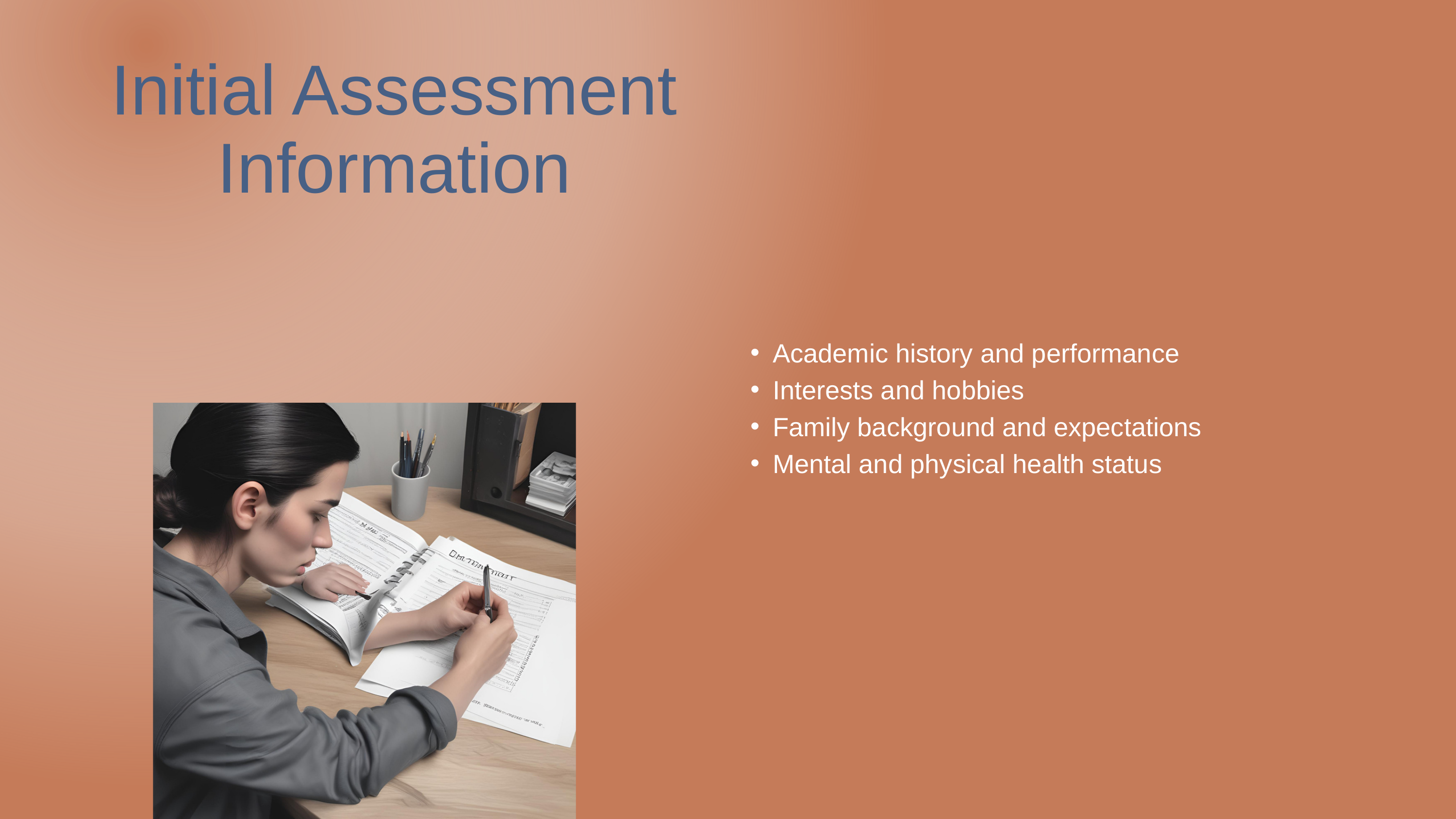

Initial Assessment Information

Academic history and performance
Interests and hobbies
Family background and expectations
Mental and physical health status